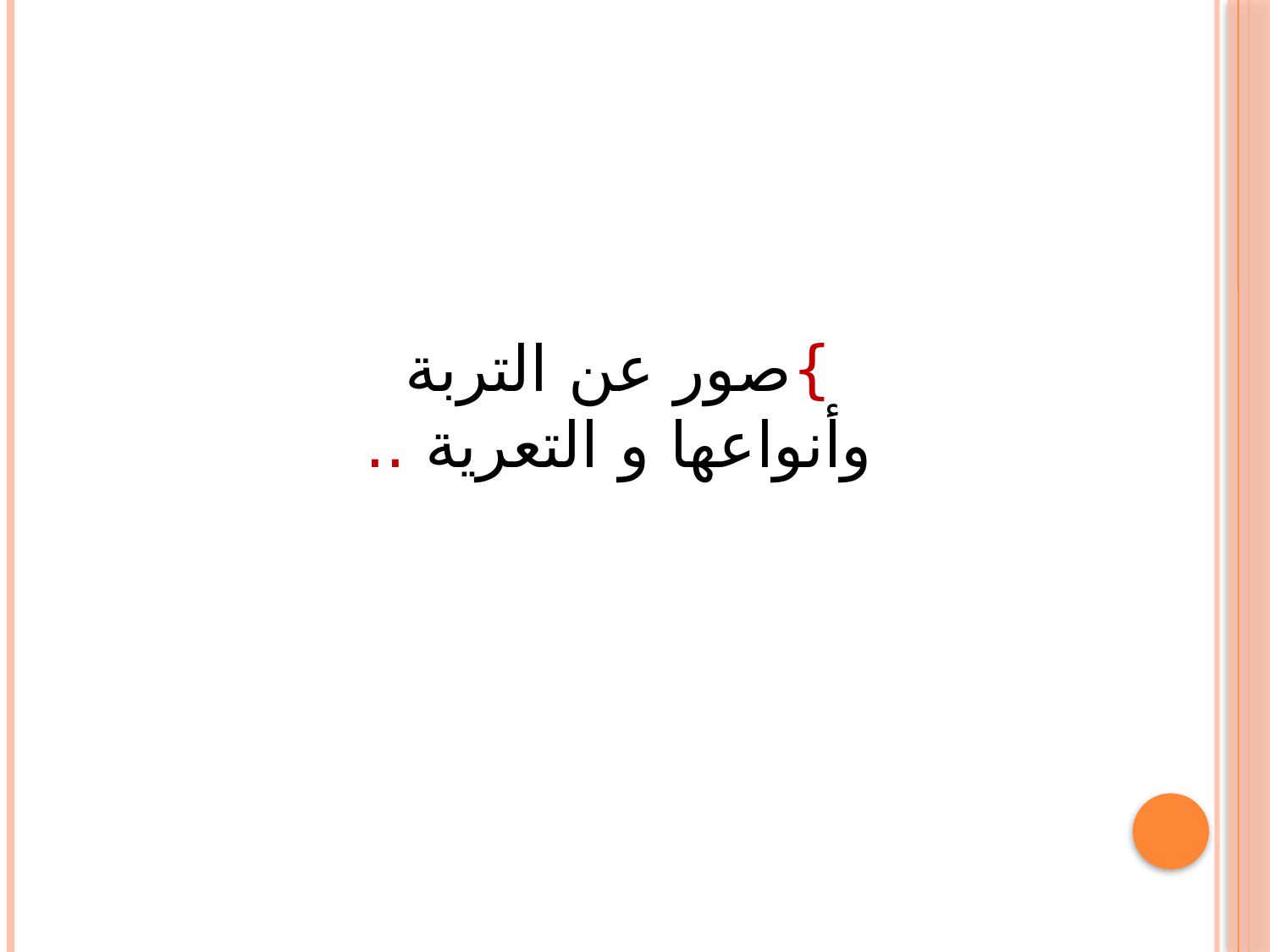

# }صور عن التربة وأنواعها و التعرية ..